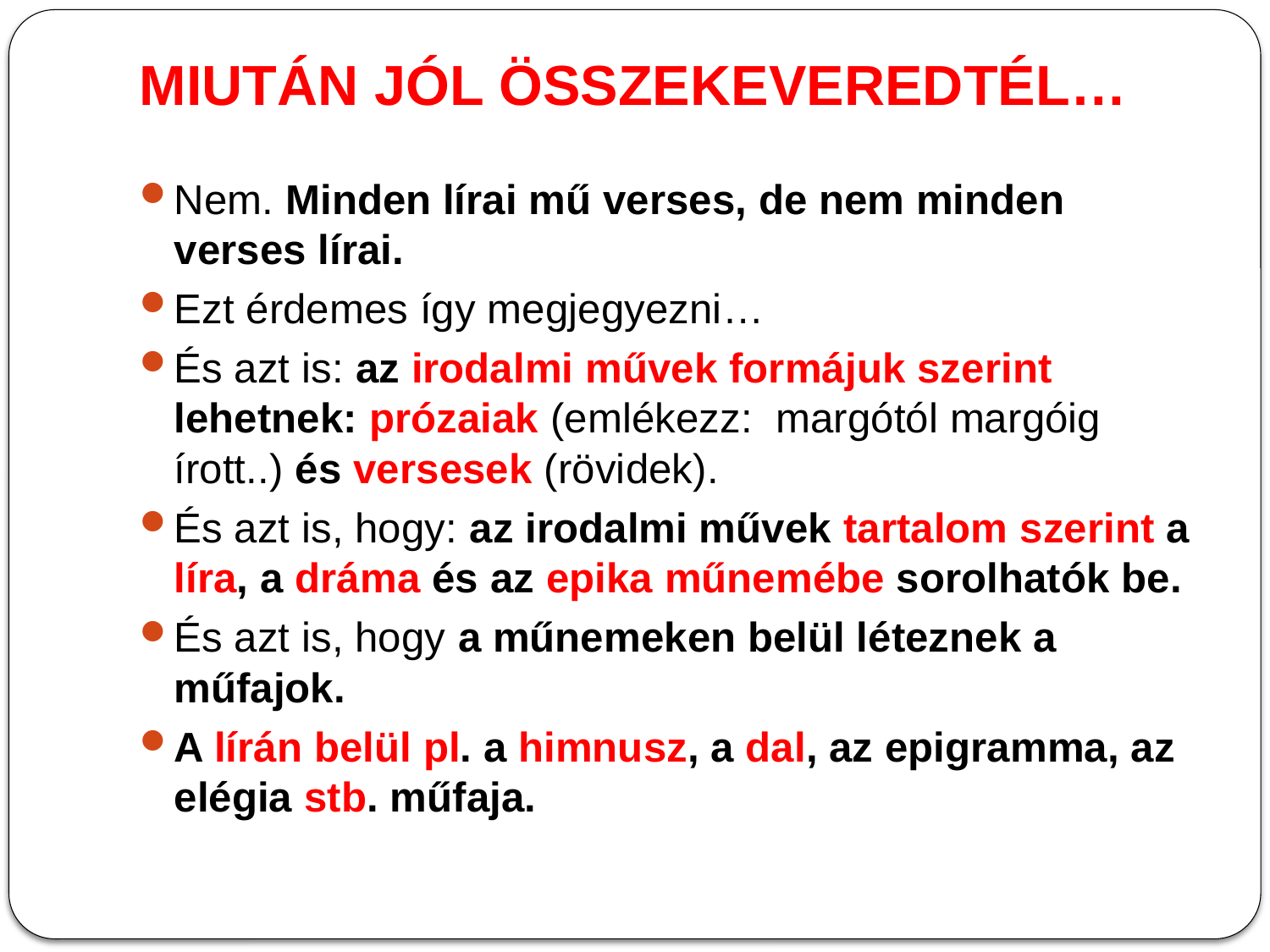

# MIUTÁN JÓL ÖSSZEKEVEREDTÉL…
Nem. Minden lírai mű verses, de nem minden verses lírai.
Ezt érdemes így megjegyezni…
És azt is: az irodalmi művek formájuk szerint lehetnek: prózaiak (emlékezz:  margótól margóig írott..) és versesek (rövidek).
És azt is, hogy: az irodalmi művek tartalom szerint a líra, a dráma és az epika műnemébe sorolhatók be.
És azt is, hogy a műnemeken belül léteznek a műfajok.
A lírán belül pl. a himnusz, a dal, az epigramma, az elégia stb. műfaja.